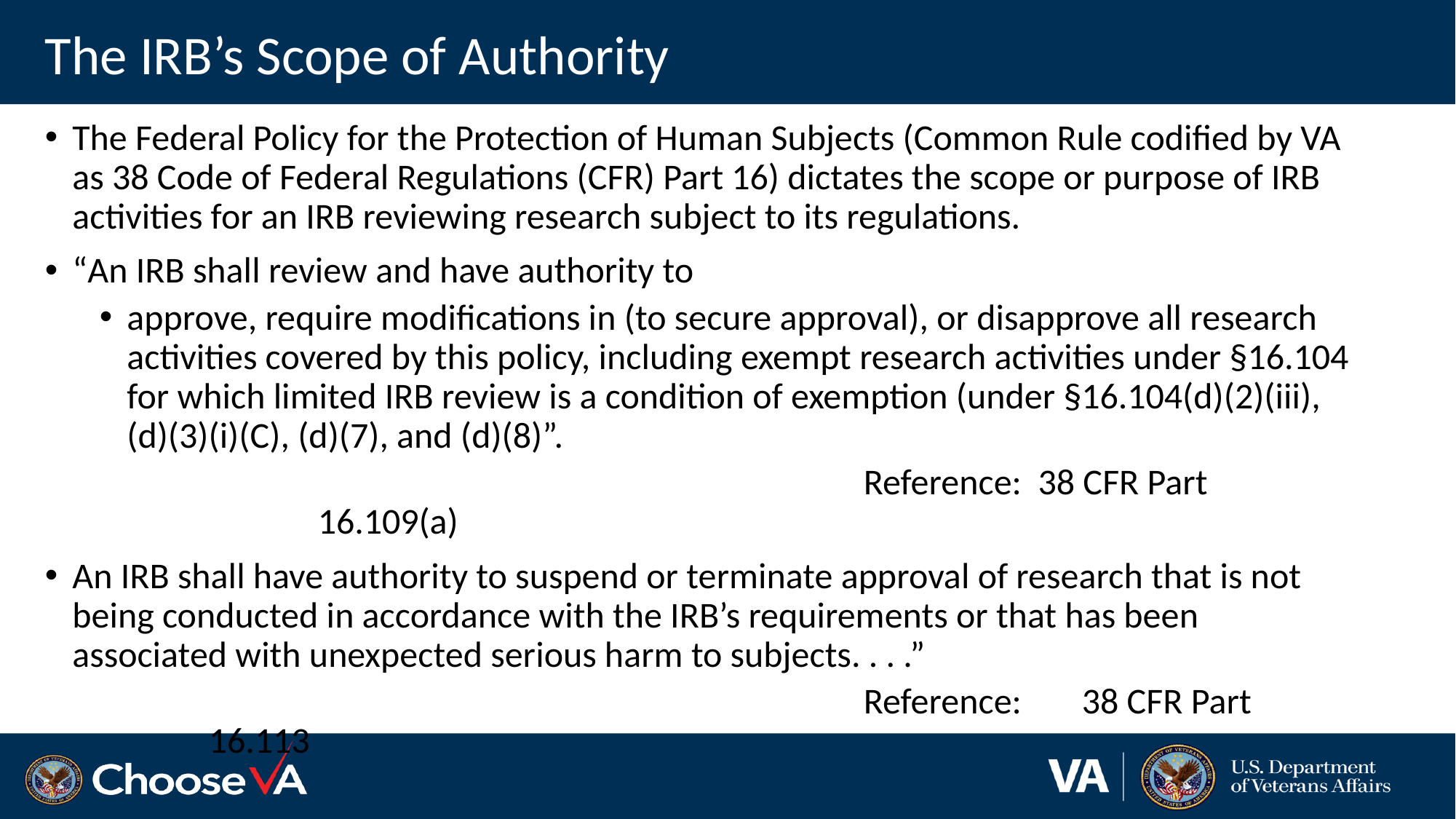

# The IRB’s Scope of Authority
The Federal Policy for the Protection of Human Subjects (Common Rule codified by VA as 38 Code of Federal Regulations (CFR) Part 16) dictates the scope or purpose of IRB activities for an IRB reviewing research subject to its regulations.
“An IRB shall review and have authority to
approve, require modifications in (to secure approval), or disapprove all research activities covered by this policy, including exempt research activities under §16.104 for which limited IRB review is a condition of exemption (under §16.104(d)(2)(iii), (d)(3)(i)(C), (d)(7), and (d)(8)”.
					Reference:  38 CFR Part 16.109(a)
An IRB shall have authority to suspend or terminate approval of research that is not being conducted in accordance with the IRB’s requirements or that has been associated with unexpected serious harm to subjects. . . .”
						Reference:	38 CFR Part 16.113